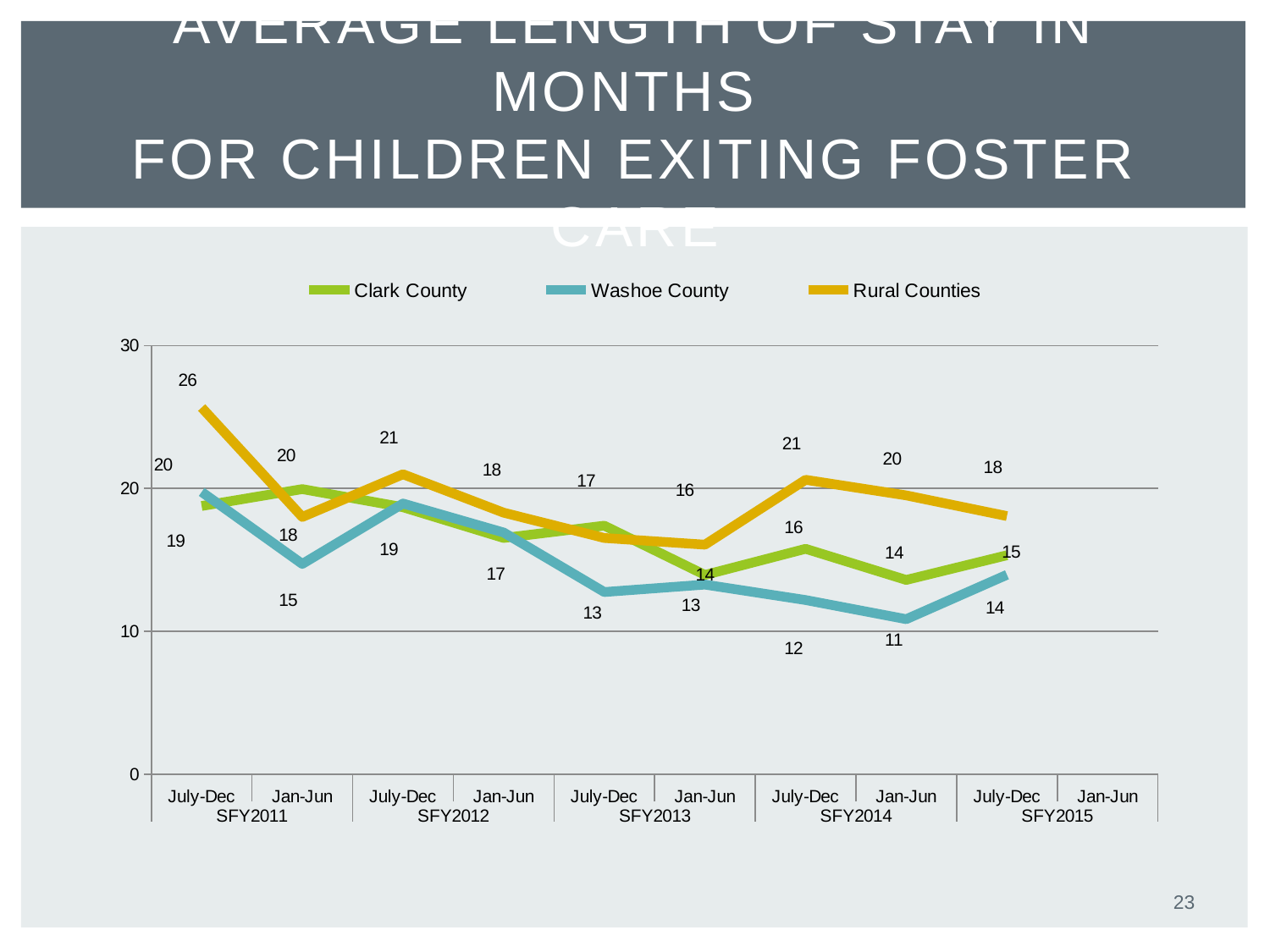

# Average length of stay in months for children exiting foster care

### Chart

| Category | Clark County | Washoe County | Rural Counties |
|---|---|---|---|
| July-Dec | 18.78 | 19.76 | 25.67 |
| Jan-Jun | 19.96 | 14.72 | 18.01 |
| July-Dec | 18.69 | 18.95 | 21.0 |
| Jan-Jun | 16.54 | 16.92 | 18.31 |
| July-Dec | 17.4 | 12.75 | 16.54 |
| Jan-Jun | 13.95 | 13.27 | 16.07 |
| July-Dec | 15.78 | 12.19 | 20.61 |
| Jan-Jun | 13.6 | 10.85 | 19.52 |
| July-Dec | 15.33 | 13.96 | 18.07 |
| Jan-Jun | None | None | None |
23